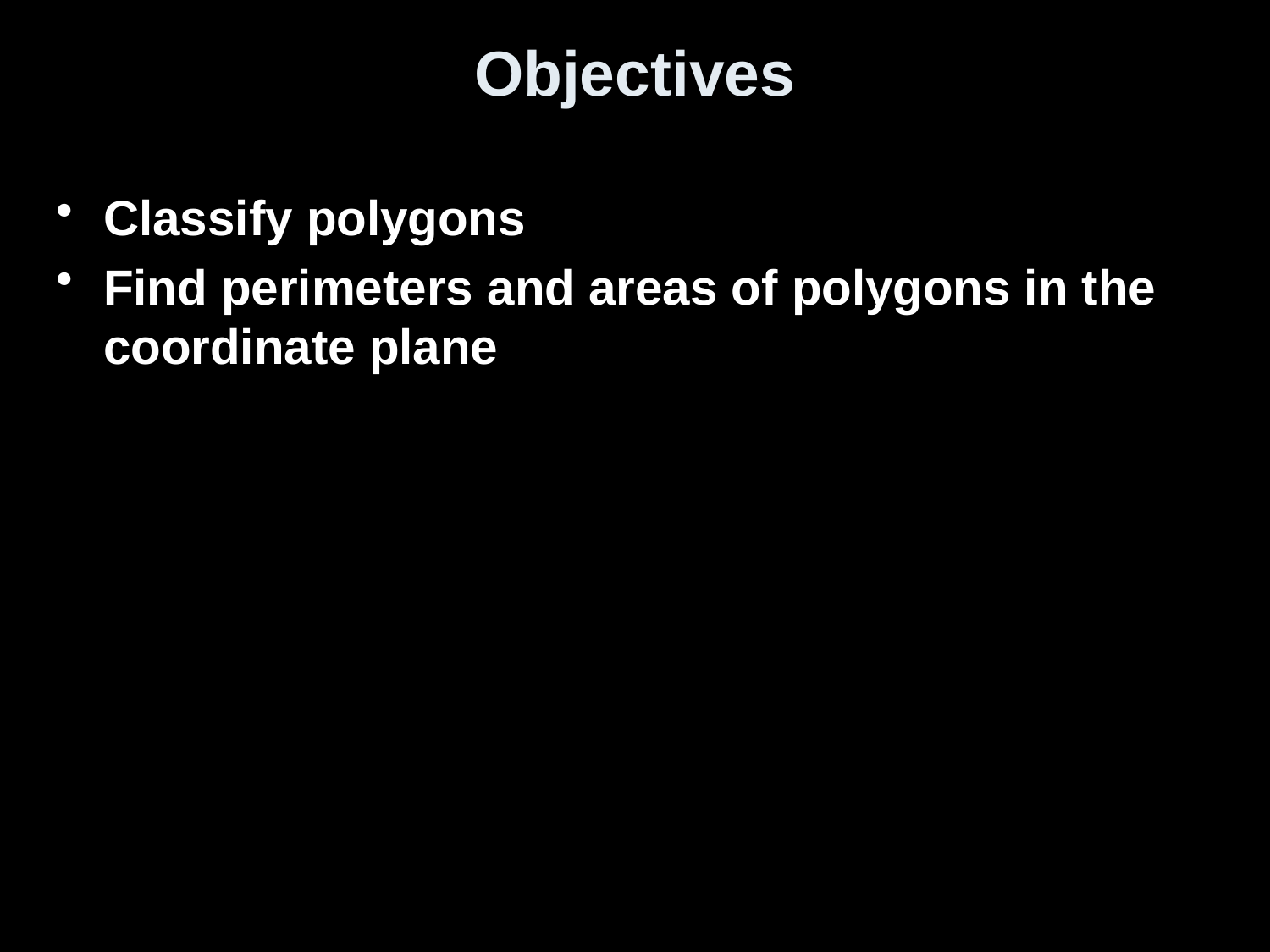

# Objectives
Classify polygons
Find perimeters and areas of polygons in the coordinate plane